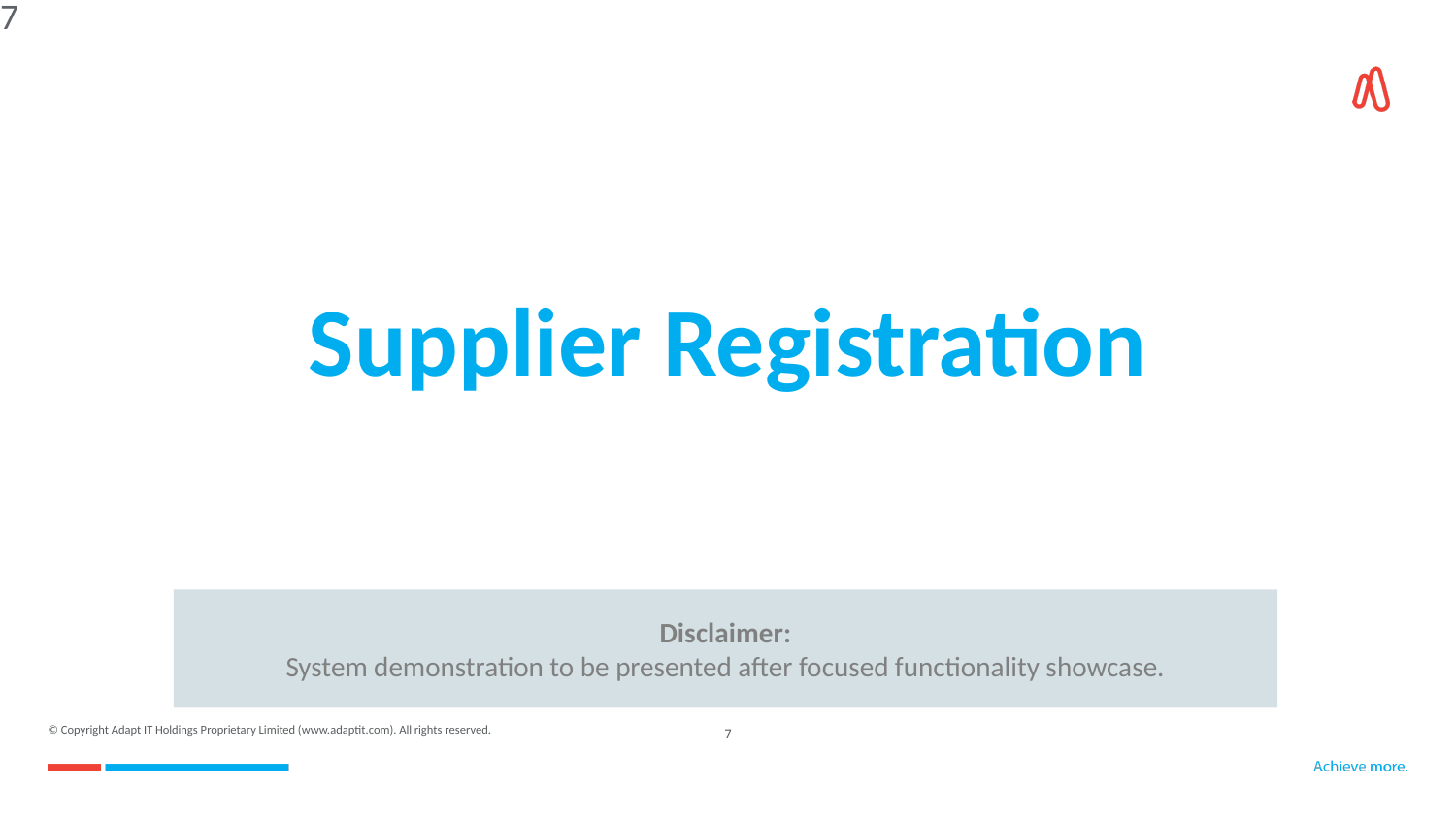

7
Supplier Registration
Disclaimer:
System demonstration to be presented after focused functionality showcase.